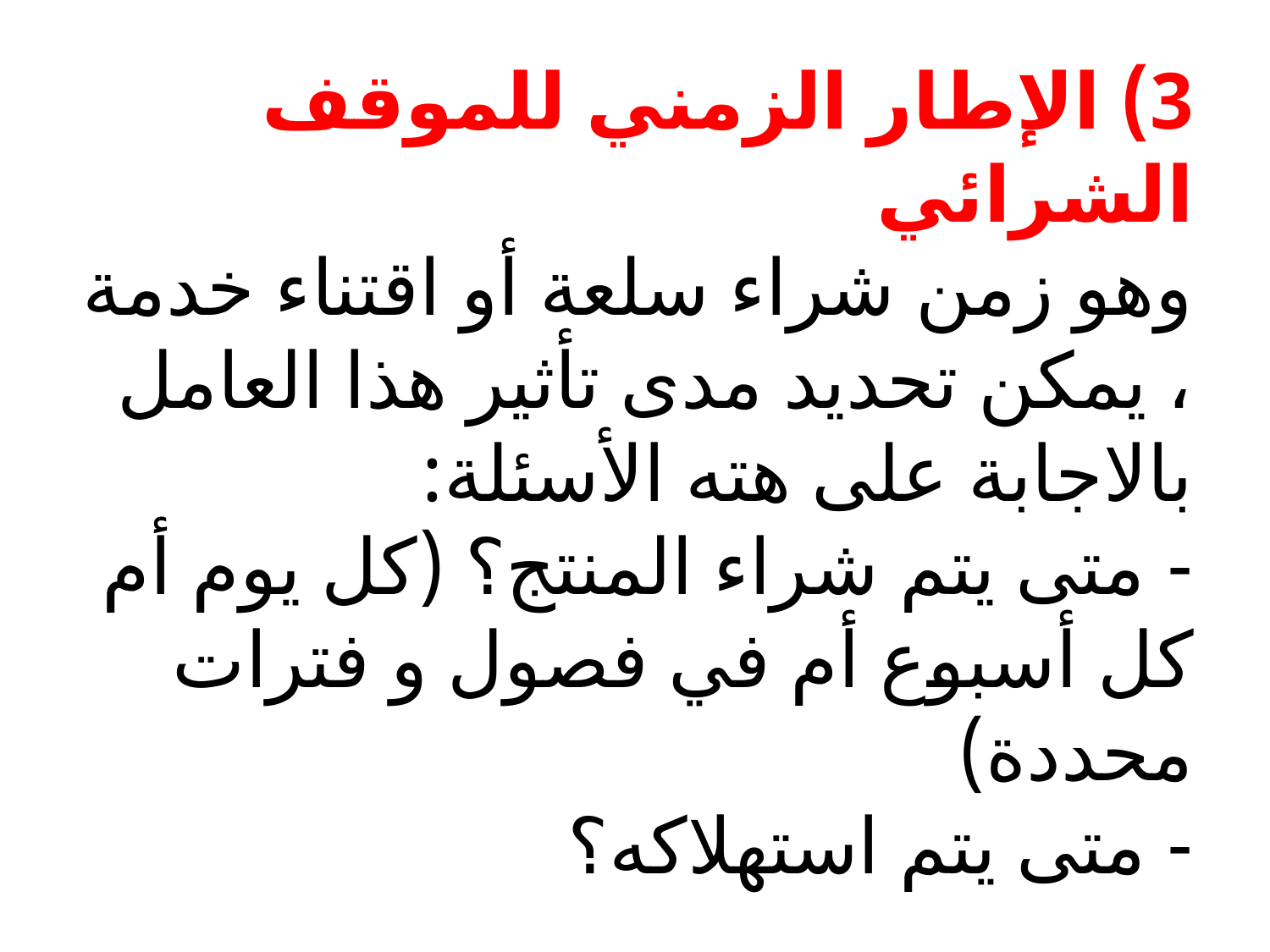

# 3) الإطار الزمني للموقف  الشرائي وهو زمن شراء سلعة أو اقتناء خدمة ، يمكن تحديد مدى تأثير هذا العامل بالاجابة على هته الأسئلة: - متى يتم شراء المنتج؟ (كل يوم أم كل أسبوع أم في فصول و فترات محددة) - متى يتم استهلاكه؟